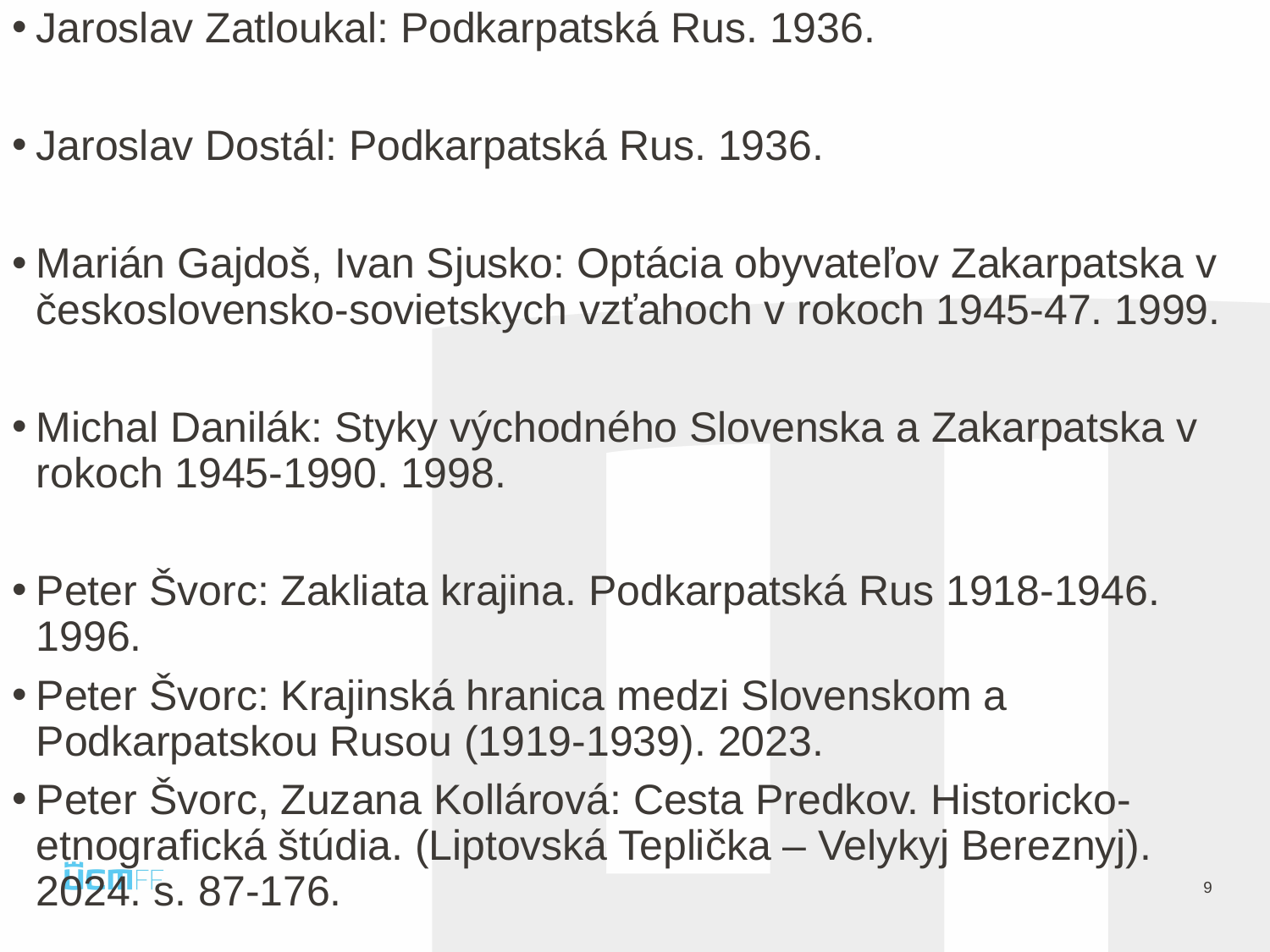

Jaroslav Zatloukal: Podkarpatská Rus. 1936.

Jaroslav Dostál: Podkarpatská Rus. 1936.

Marián Gajdoš, Ivan Sjusko: Optácia obyvateľov Zakarpatska v československo-sovietskych vzťahoch v rokoch 1945-47. 1999.

Michal Danilák: Styky východného Slovenska a Zakarpatska v rokoch 1945-1990. 1998.

Peter Švorc: Zakliata krajina. Podkarpatská Rus 1918-1946. 1996.
Peter Švorc: Krajinská hranica medzi Slovenskom a Podkarpatskou Rusou (1919-1939). 2023.
Peter Švorc, Zuzana Kollárová: Cesta Predkov. Historicko-etnografická štúdia. (Liptovská Teplička – Velykyj Bereznyj). 2024. s. 87-176.